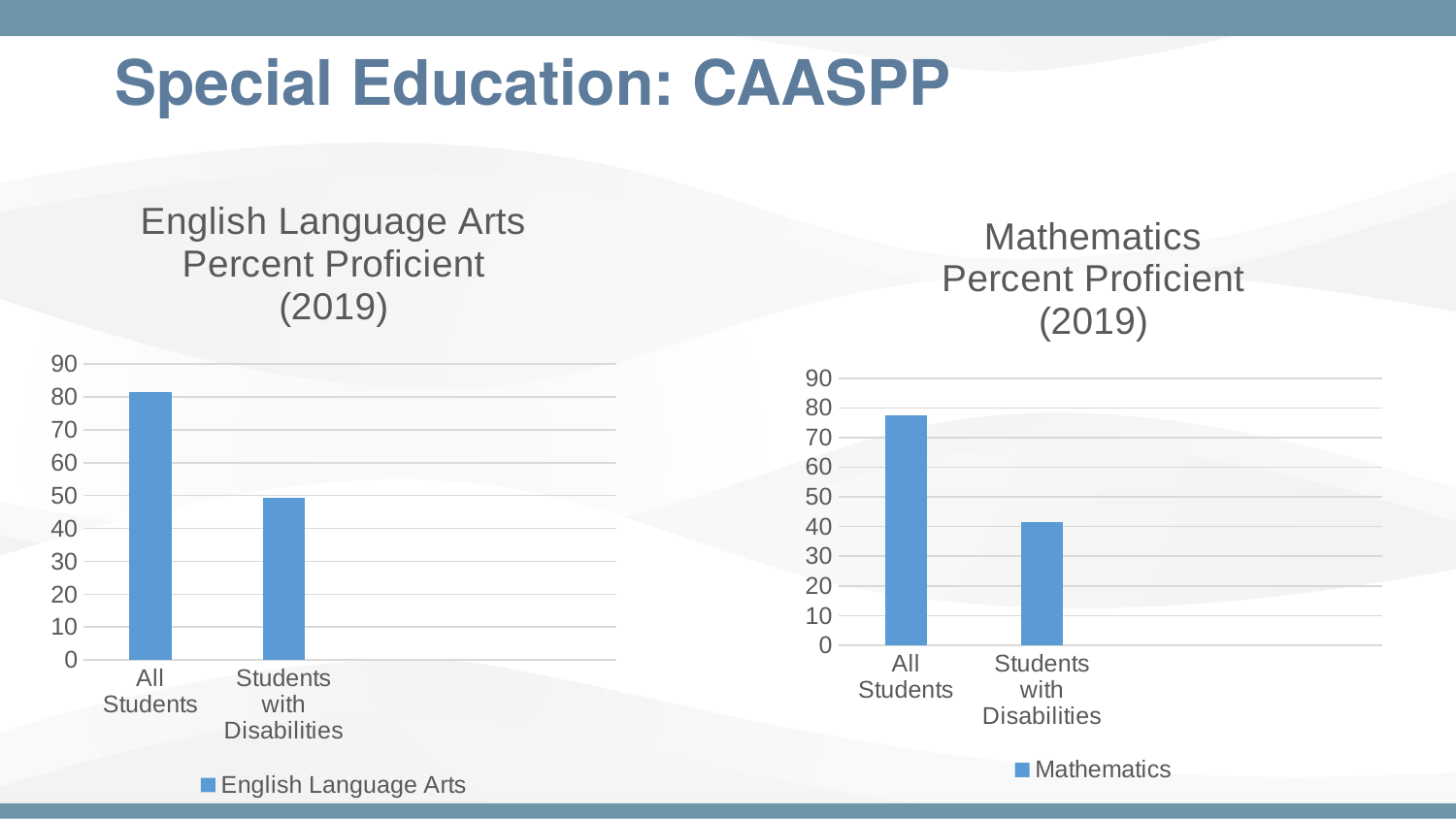

# Special Education: CAASPP

### Chart: English Language Arts
Percent Proficient
(2019)

| Category | English Language Arts |
|---|---|
| All Students | 81.6 |
| Students with Disabilities | 49.25 |

### Chart: Mathematics
Percent Proficient
(2019)

| Category | Mathematics |
|---|---|
| All Students | 77.51 |
| Students with Disabilities | 41.66 |